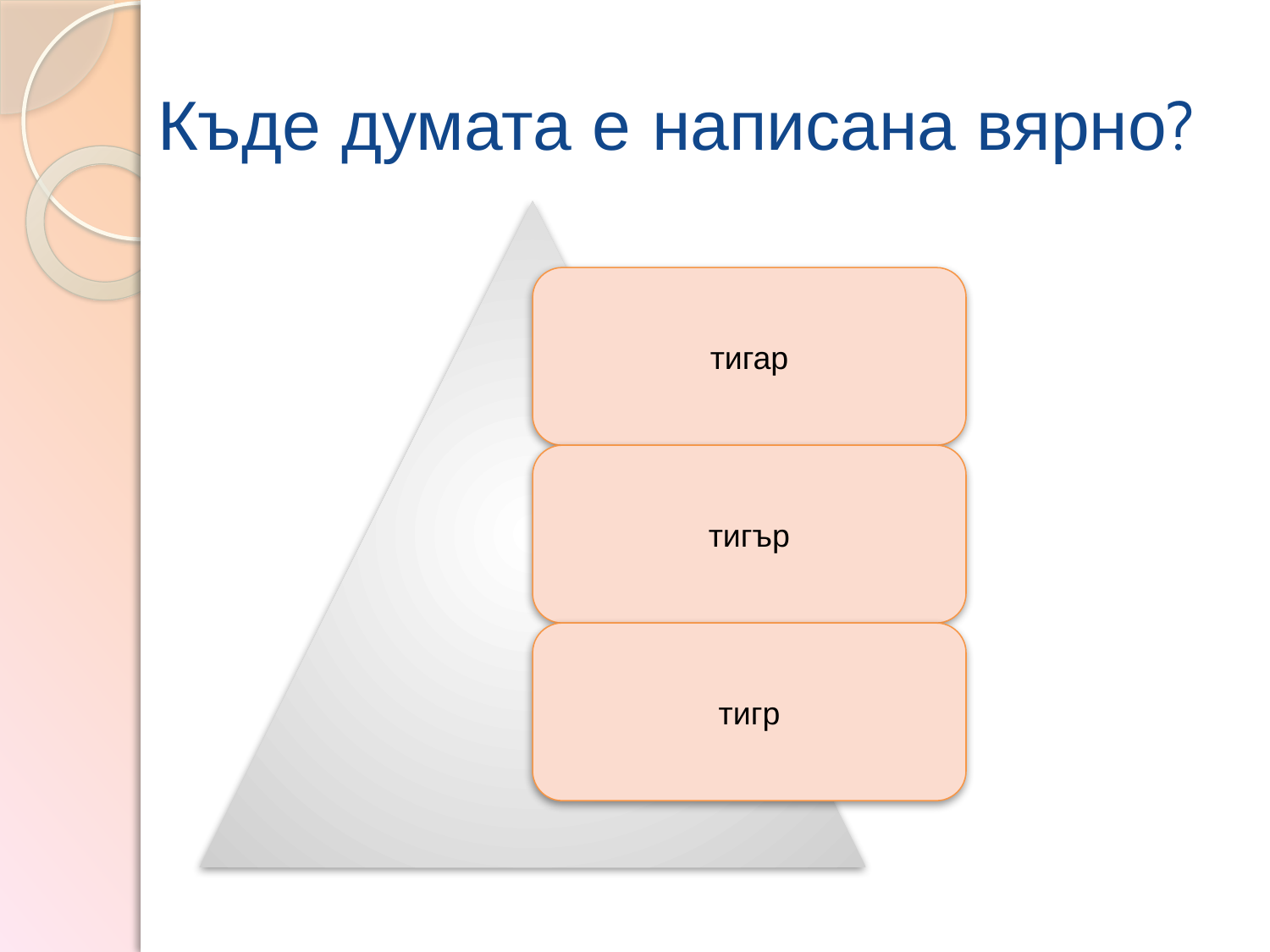

# Къде думата е написана вярно?
тигар
тигър
тигр